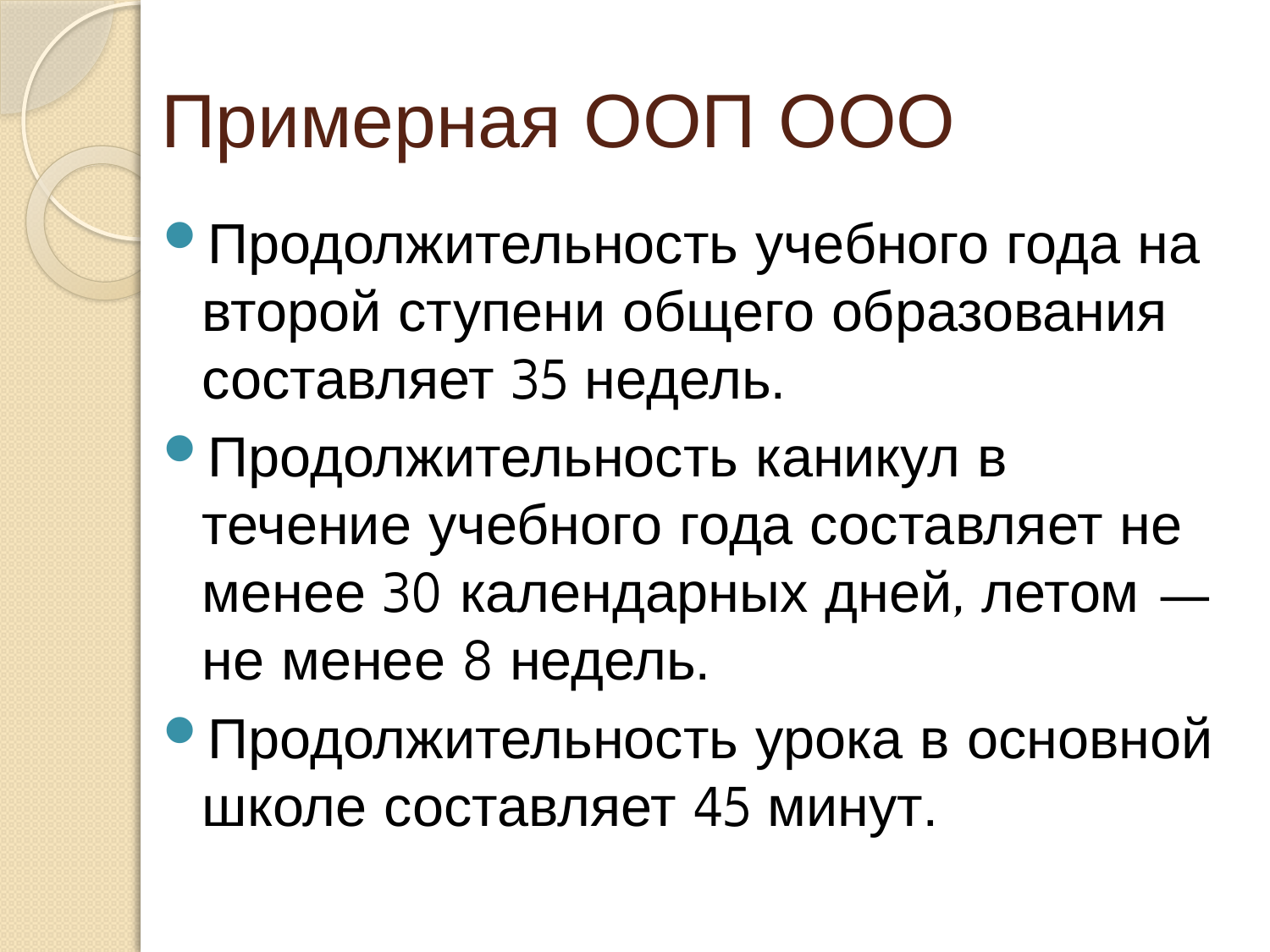

# Примерная ООП ООО
Продолжительность учебного года на второй ступени общего образования составляет 35 недель.
Продолжительность каникул в течение учебного года составляет не менее 30 календарных дней, летом — не менее 8 недель.
Продолжительность урока в основной школе составляет 45 минут.